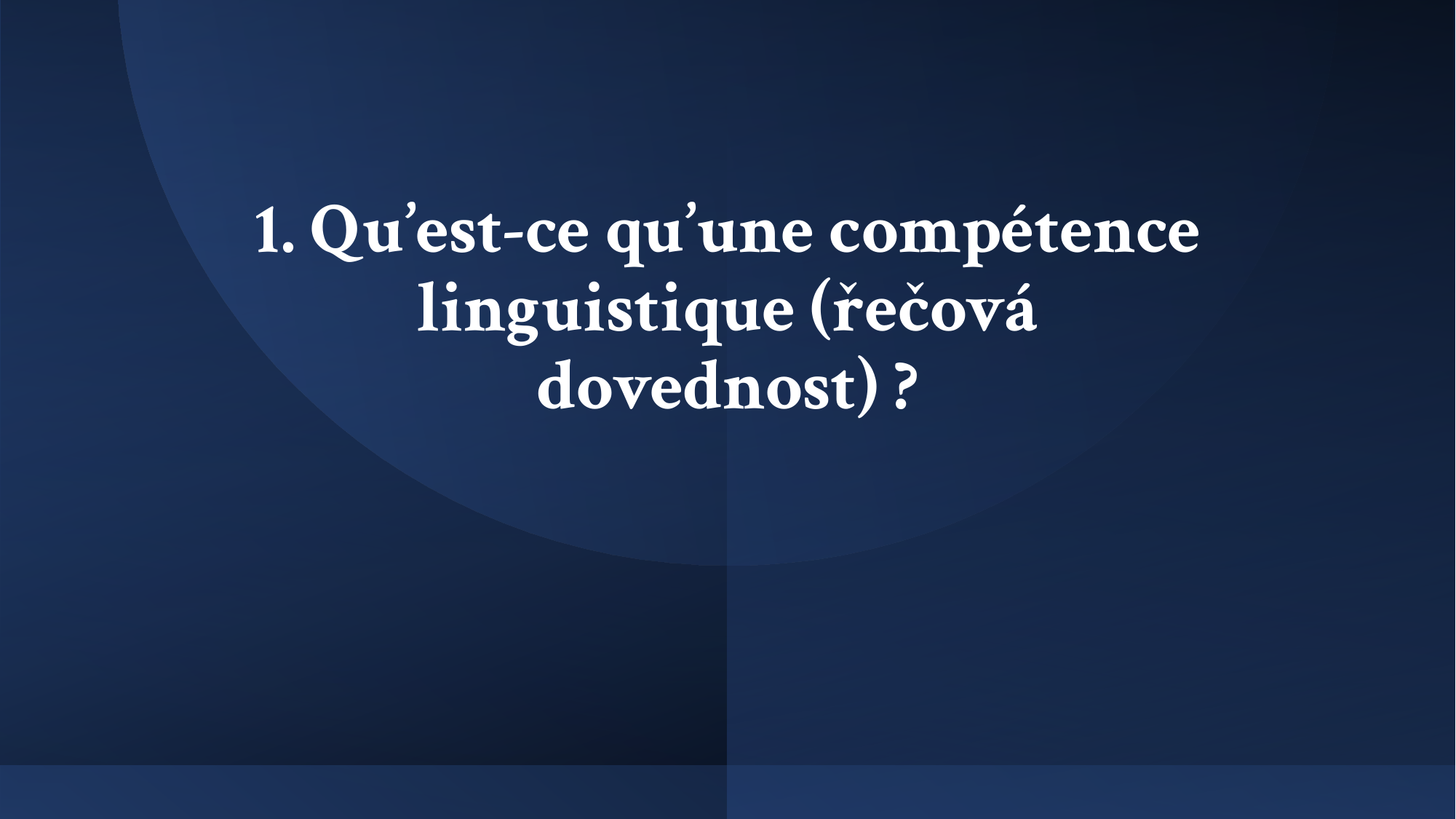

# 1. Qu’est-ce qu’une compétence linguistique (řečová dovednost) ?